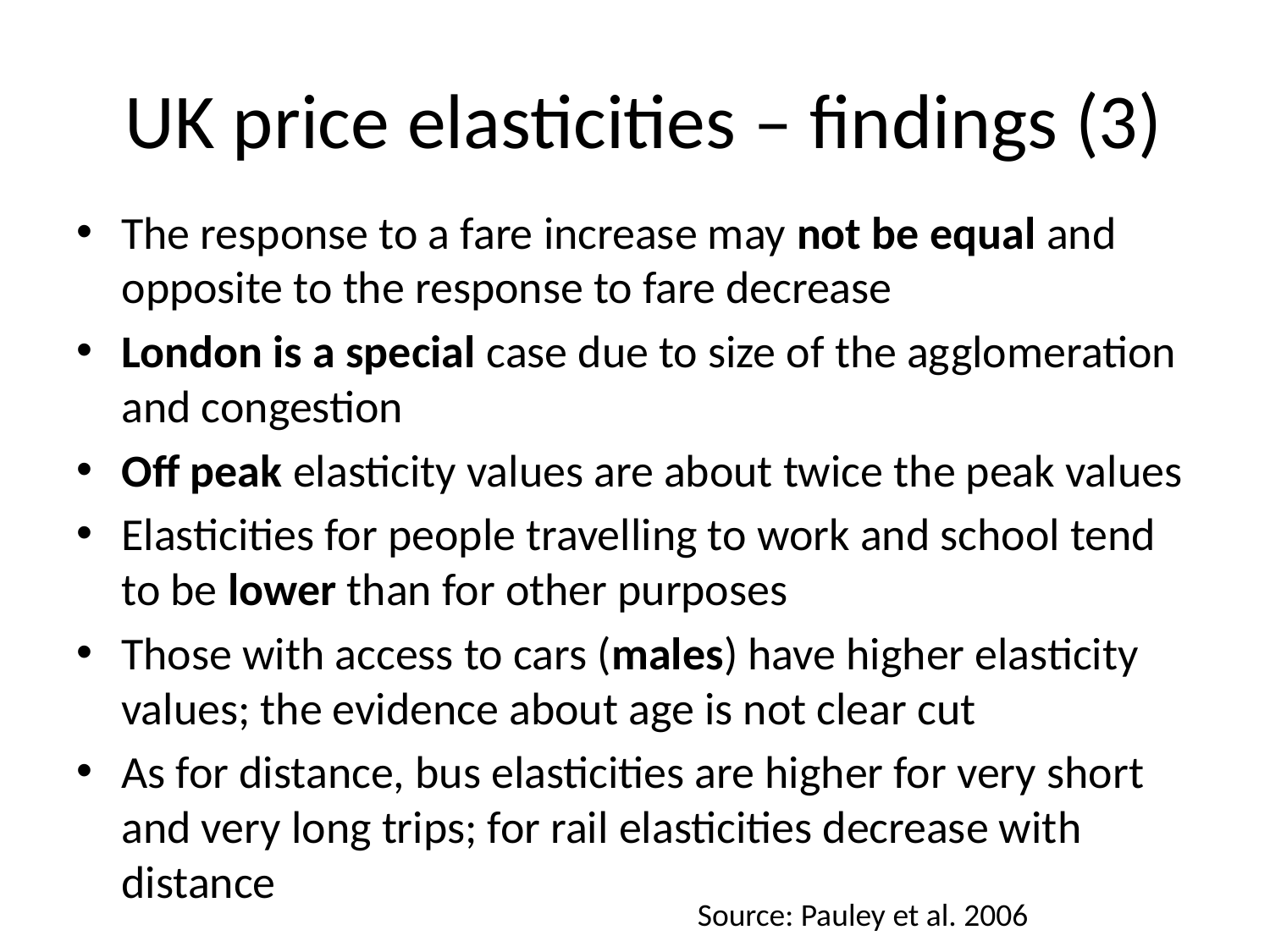

# UK price elasticities – findings (3)
The response to a fare increase may not be equal and opposite to the response to fare decrease
London is a special case due to size of the agglomeration and congestion
Off peak elasticity values are about twice the peak values
Elasticities for people travelling to work and school tend to be lower than for other purposes
Those with access to cars (males) have higher elasticity values; the evidence about age is not clear cut
As for distance, bus elasticities are higher for very short and very long trips; for rail elasticities decrease with distance

Source: Pauley et al. 2006